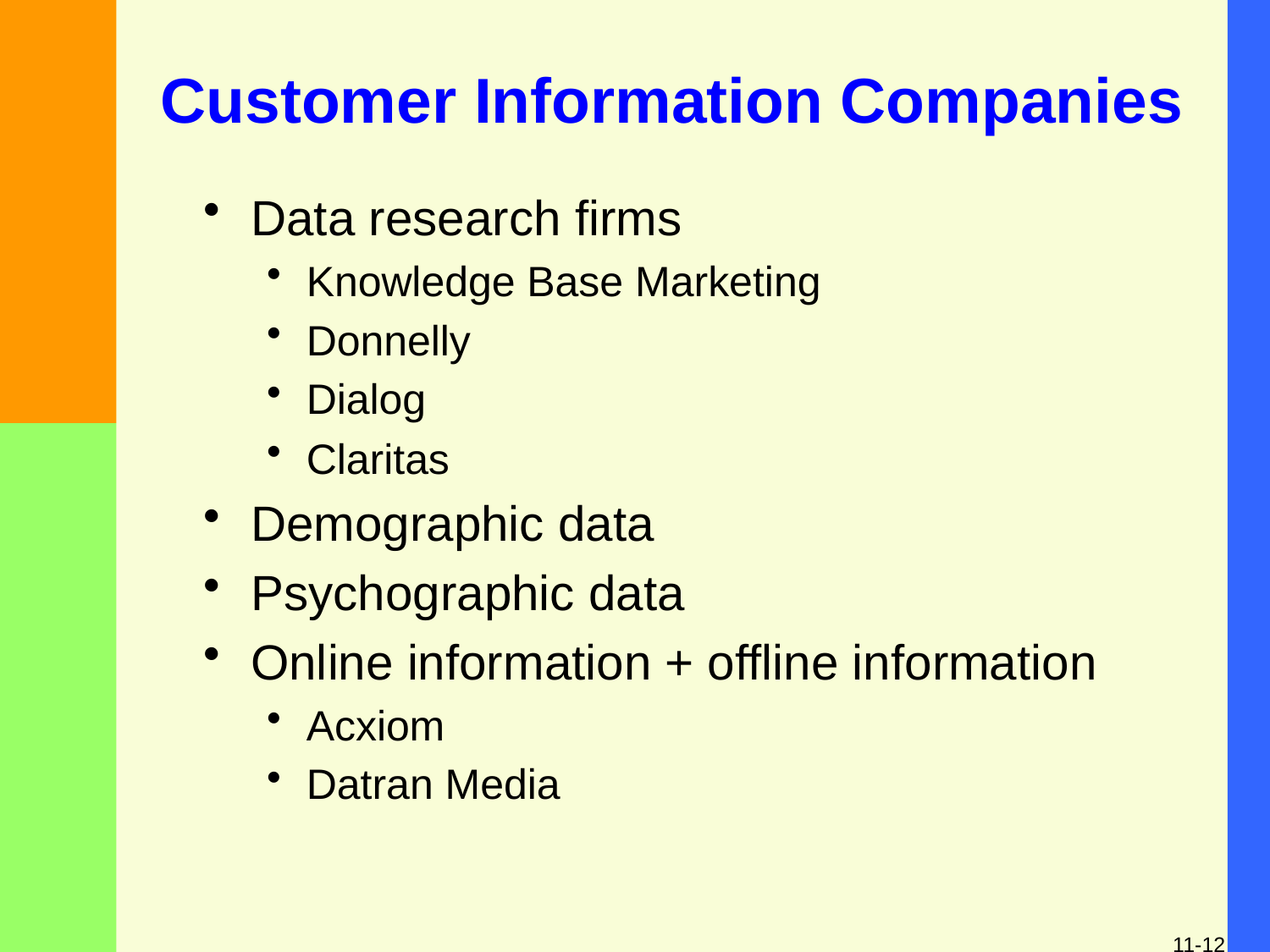

# Customer Information Companies
Data research firms
Knowledge Base Marketing
Donnelly
Dialog
Claritas
Demographic data
Psychographic data
Online information + offline information
Acxiom
Datran Media

11-12